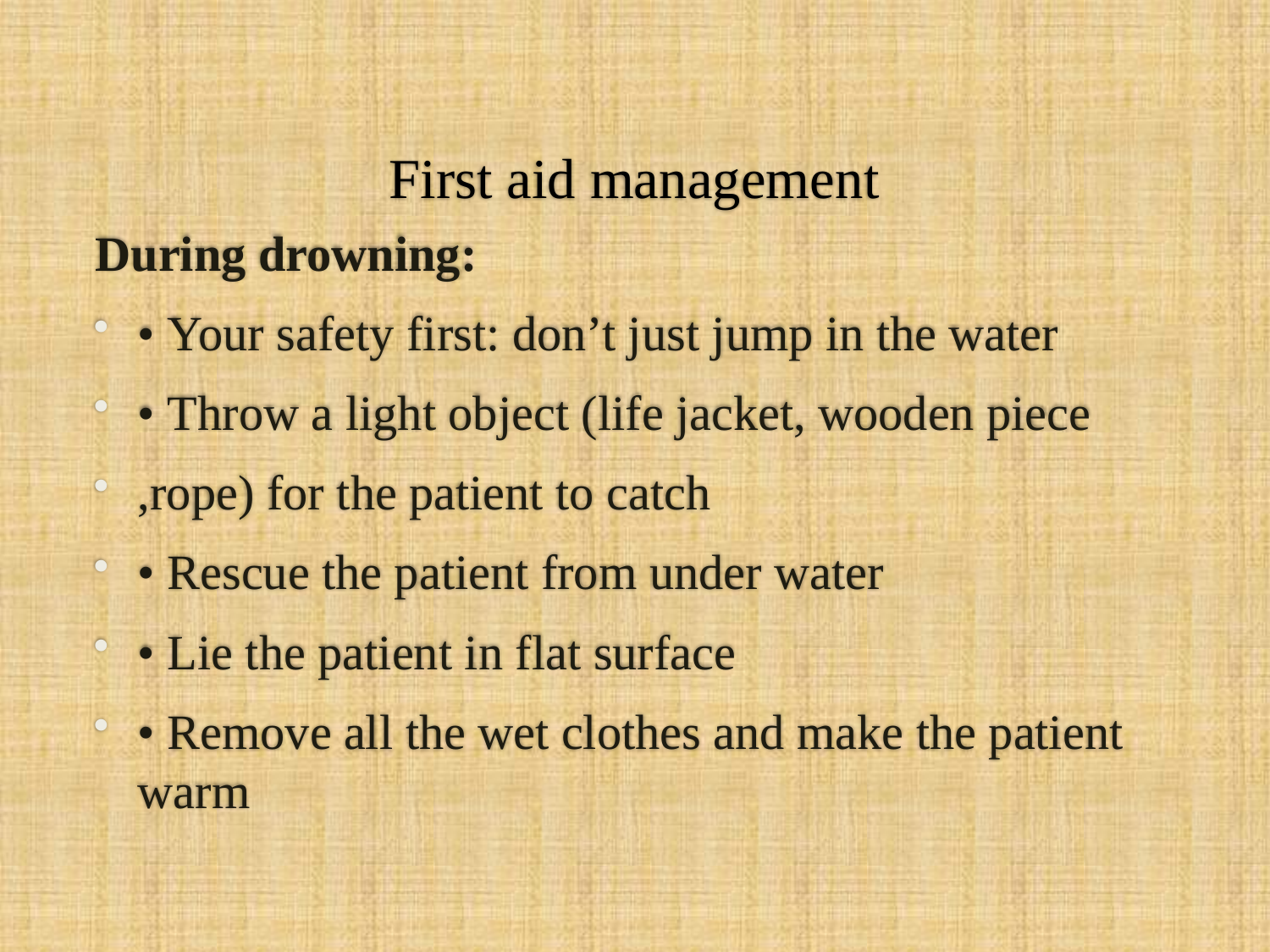

# First aid management
During drowning:
• Your safety first: don’t just jump in the water
• Throw a light object (life jacket, wooden piece
,rope) for the patient to catch
• Rescue the patient from under water
• Lie the patient in flat surface
• Remove all the wet clothes and make the patient warm